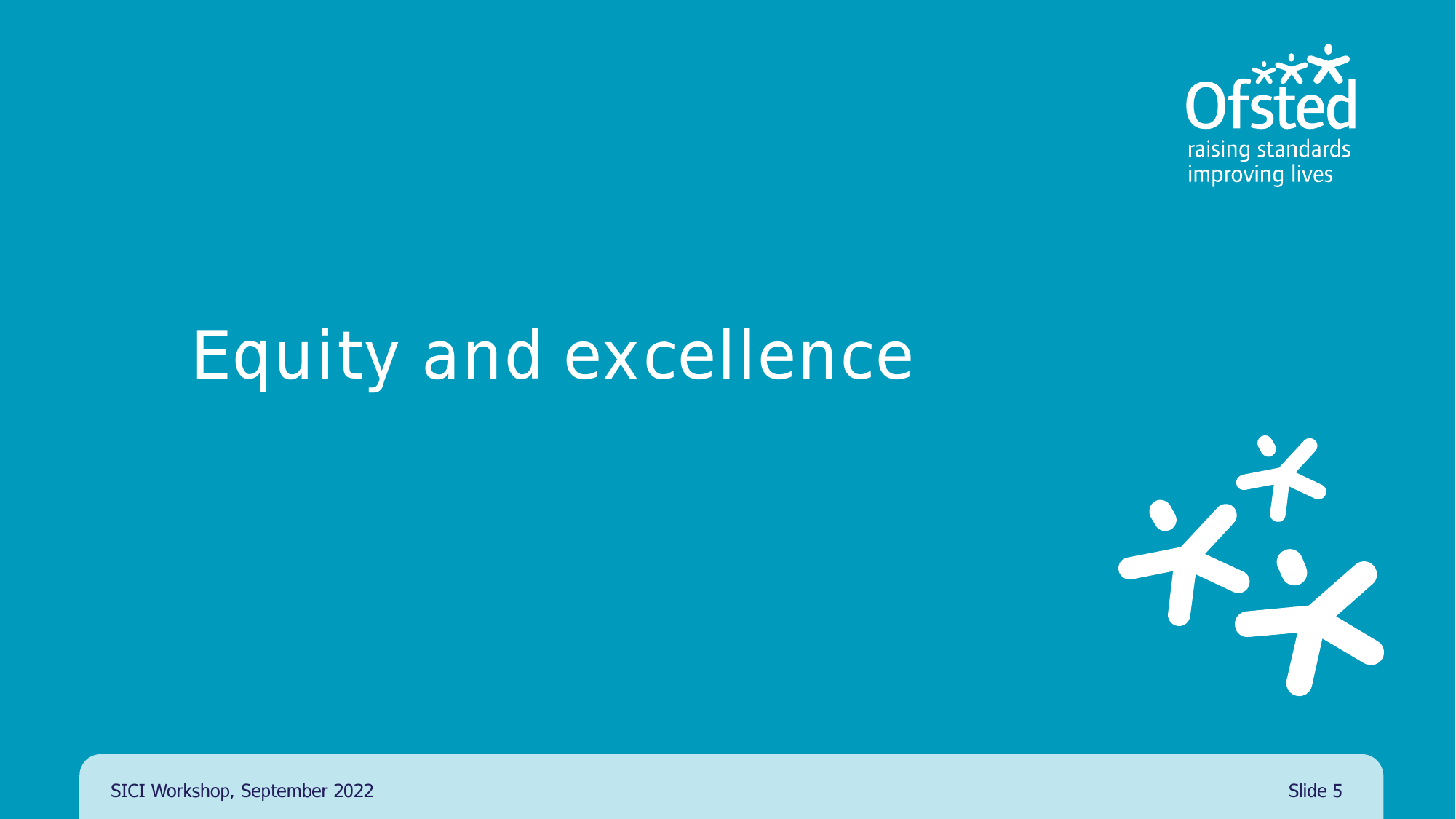

# Equity and excellence
SICI Workshop, September 2022
Slide 5